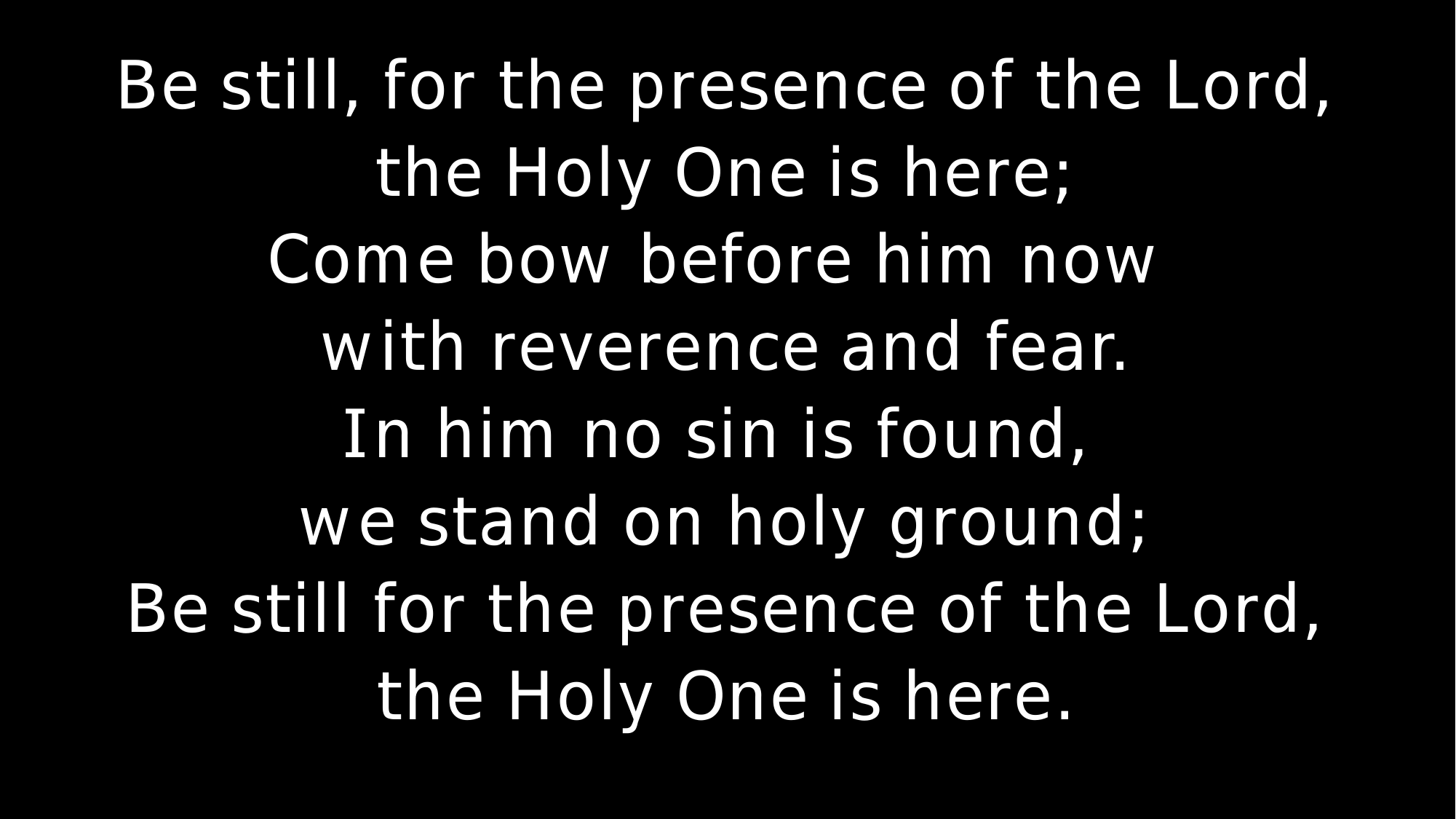

Be still, for the presence of the Lord,
the Holy One is here;
Come bow before him now
with reverence and fear.
In him no sin is found,
we stand on holy ground;
Be still for the presence of the Lord,
the Holy One is here.